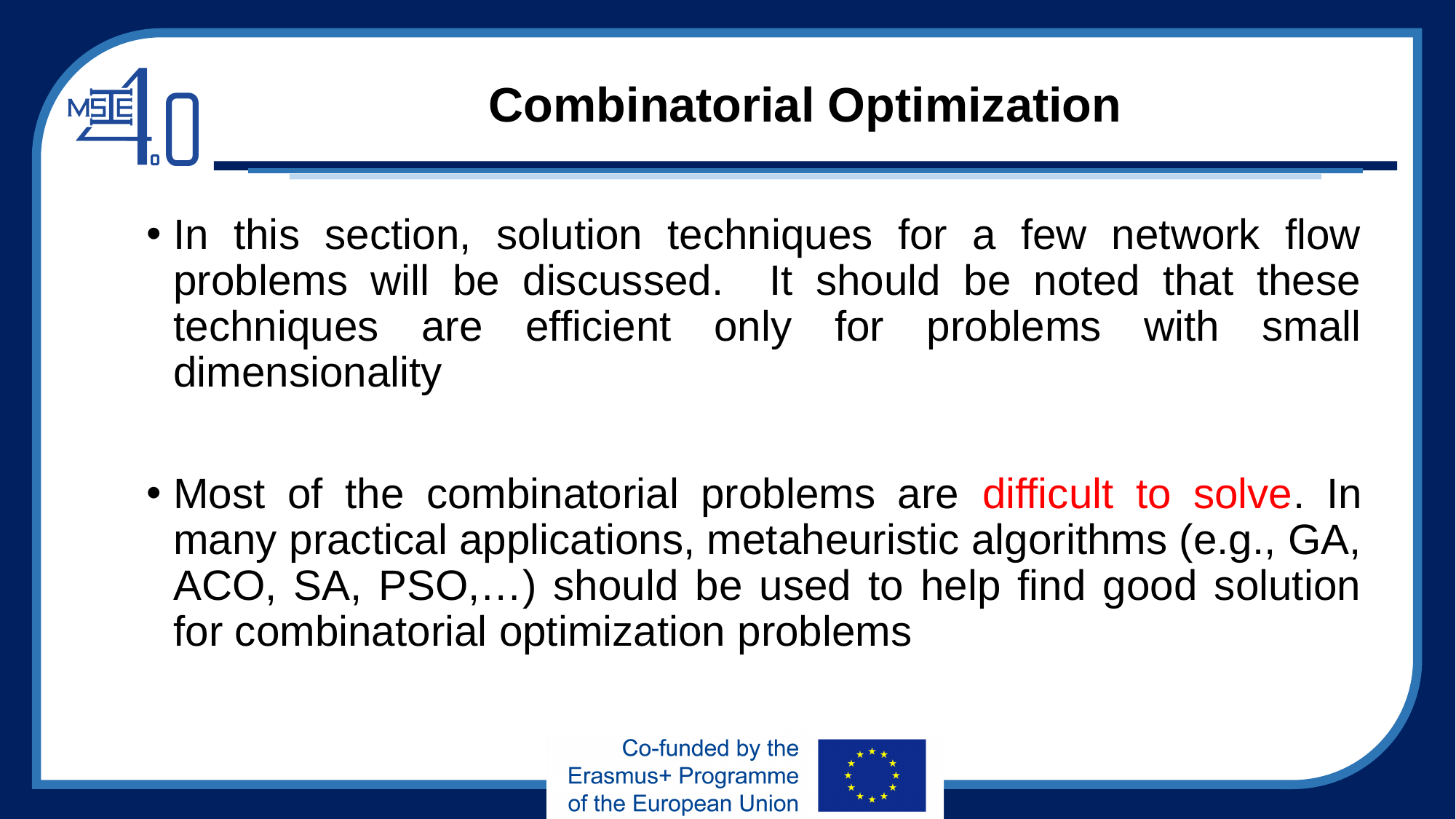

# Combinatorial Optimization
In this section, solution techniques for a few network flow problems will be discussed.  It should be noted that these techniques are efficient only for problems with small dimensionality

Most of the combinatorial problems are difficult to solve. In many practical applications, metaheuristic algorithms (e.g., GA, ACO, SA, PSO,…) should be used to help find good solution for combinatorial optimization problems